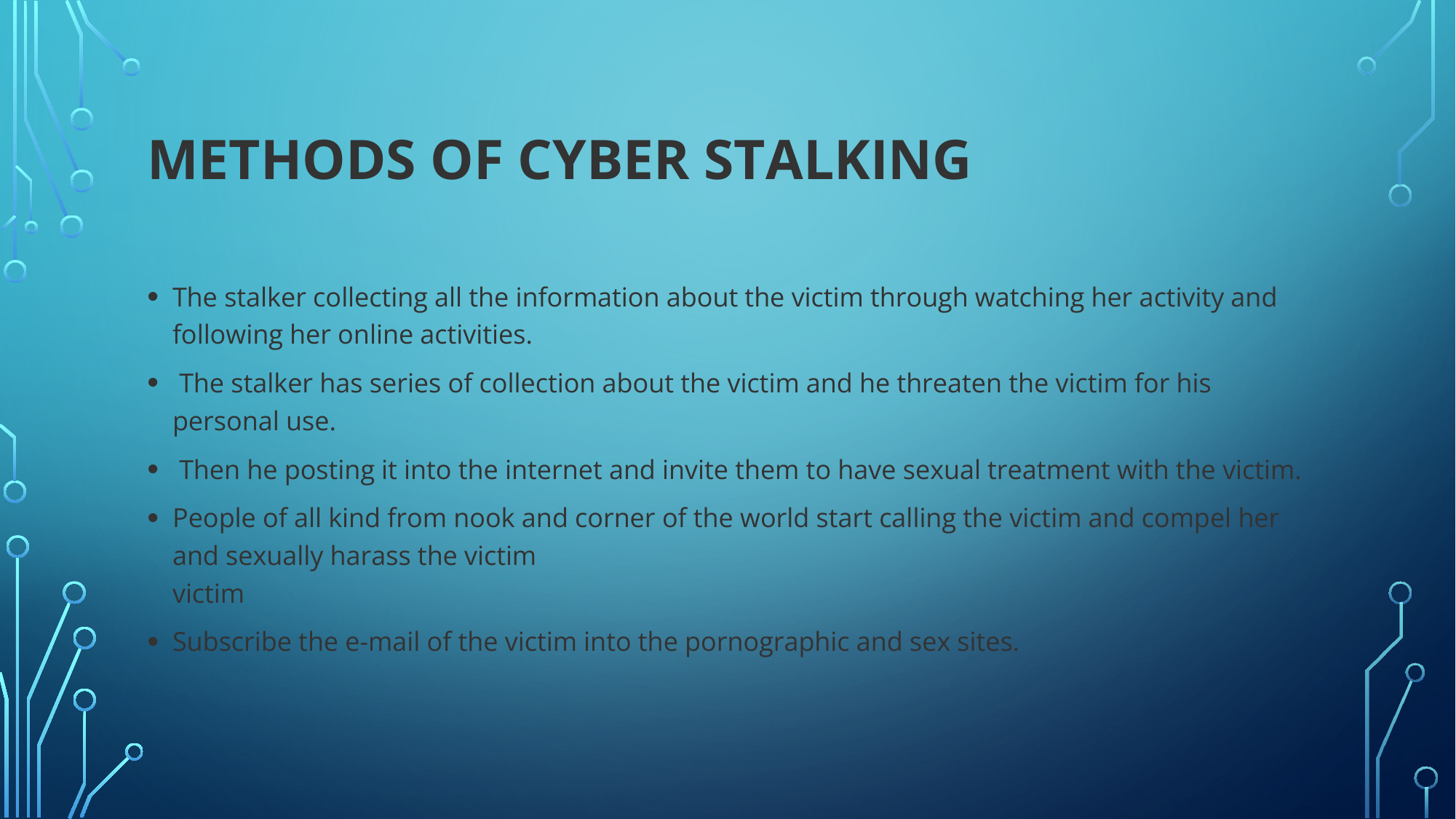

# Methods of Cyber Stalking
The stalker collecting all the information about the victim through watching her activity and following her online activities.
 The stalker has series of collection about the victim and he threaten the victim for his personal use.
 Then he posting it into the internet and invite them to have sexual treatment with the victim.
People of all kind from nook and corner of the world start calling the victim and compel her and sexually harass the victim
victim
Subscribe the e-mail of the victim into the pornographic and sex sites.